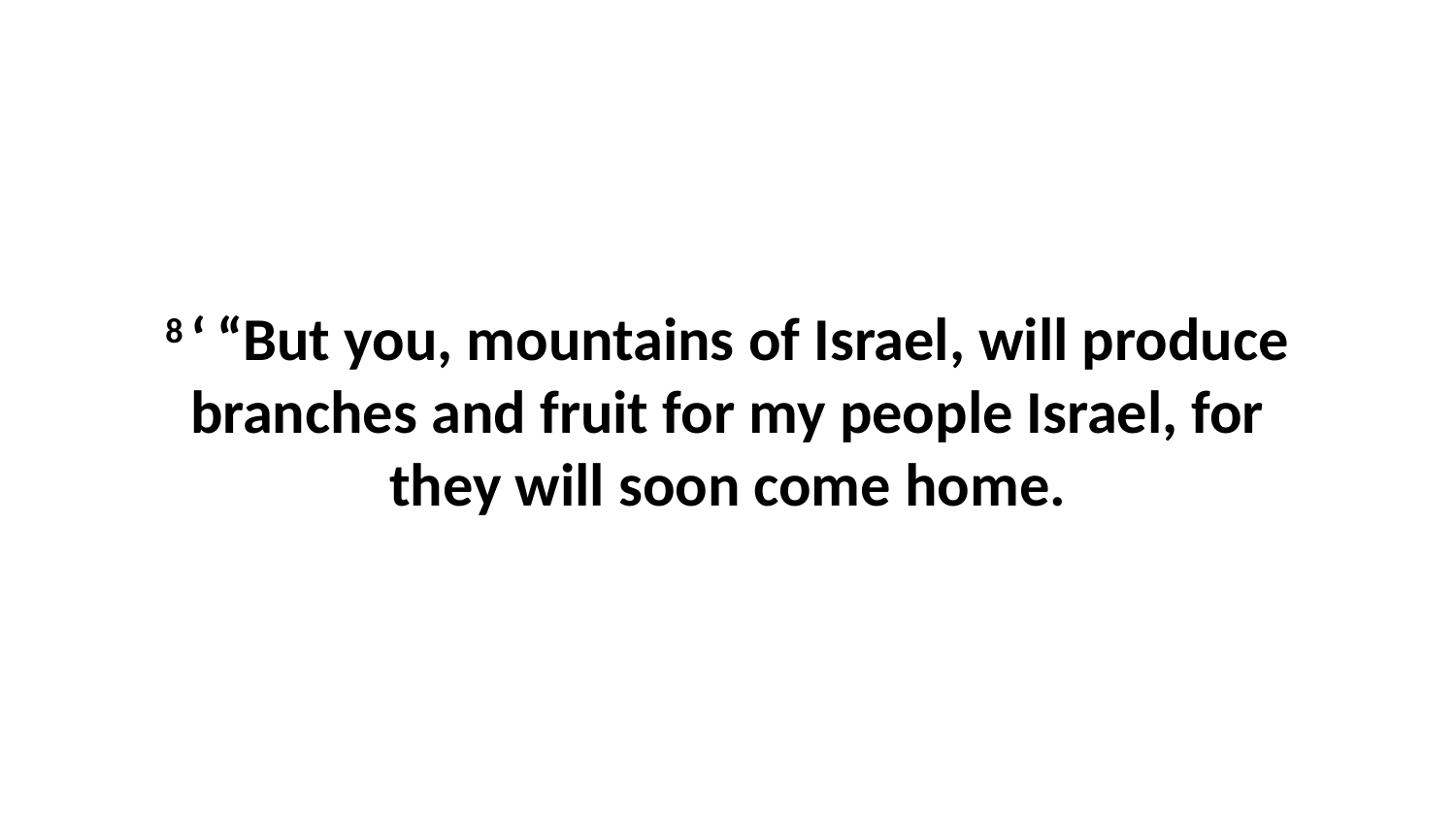

8 ‘ “But you, mountains of Israel, will produce branches and fruit for my people Israel, for they will soon come home.